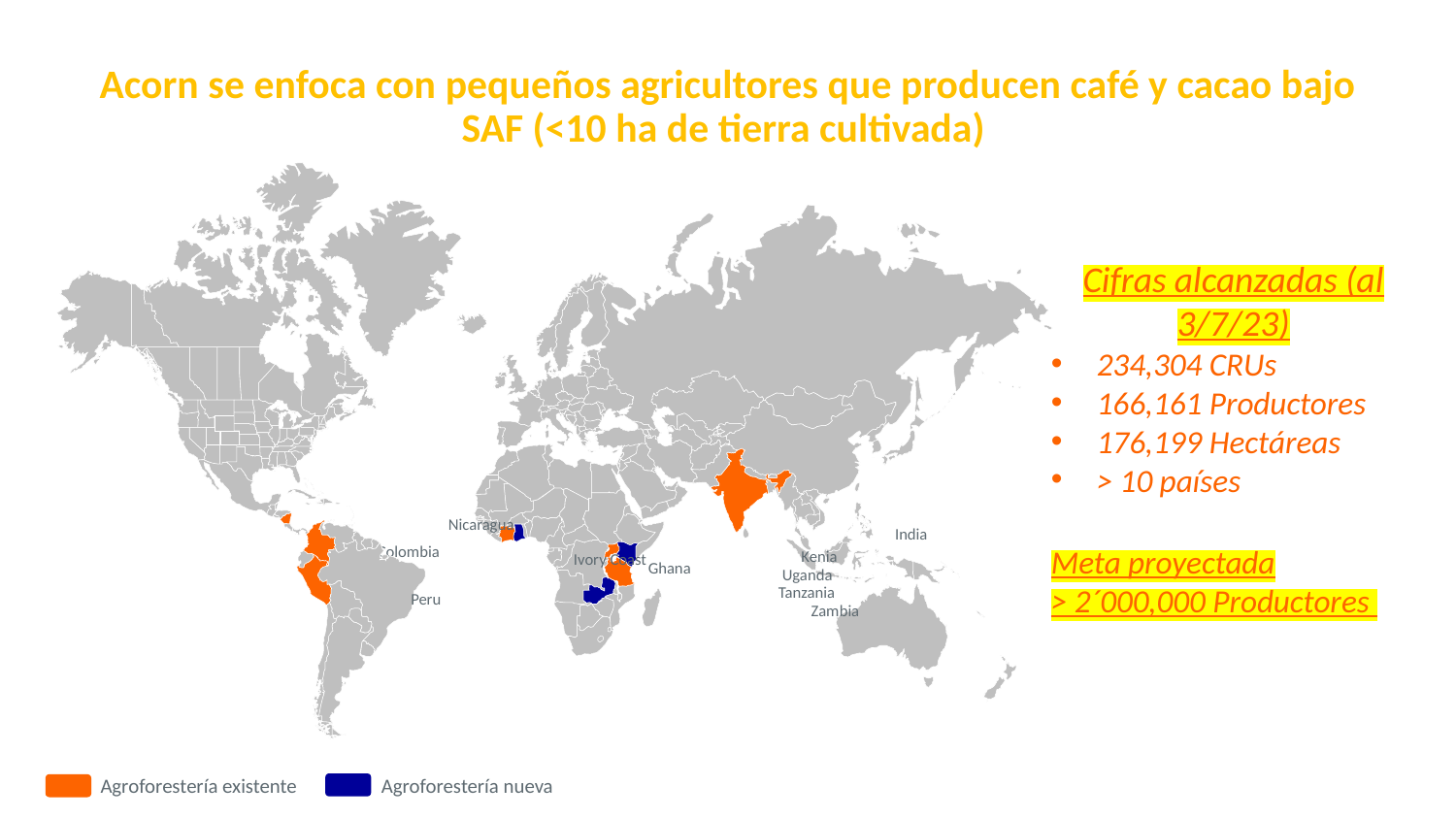

# Acorn se enfoca con pequeños agricultores que producen café y cacao bajo SAF (<10 ha de tierra cultivada)

Cifras alcanzadas (al 3/7/23)
234,304 CRUs
166,161 Productores
176,199 Hectáreas
> 10 países

Meta proyectada
> 2´000,000 Productores

Nicaragua
India
Colombia
Kenia
Ivory Coast
Ghana
Uganda

Tanzania
Peru
Zambia
Agroforestería existente

Agroforestería nueva